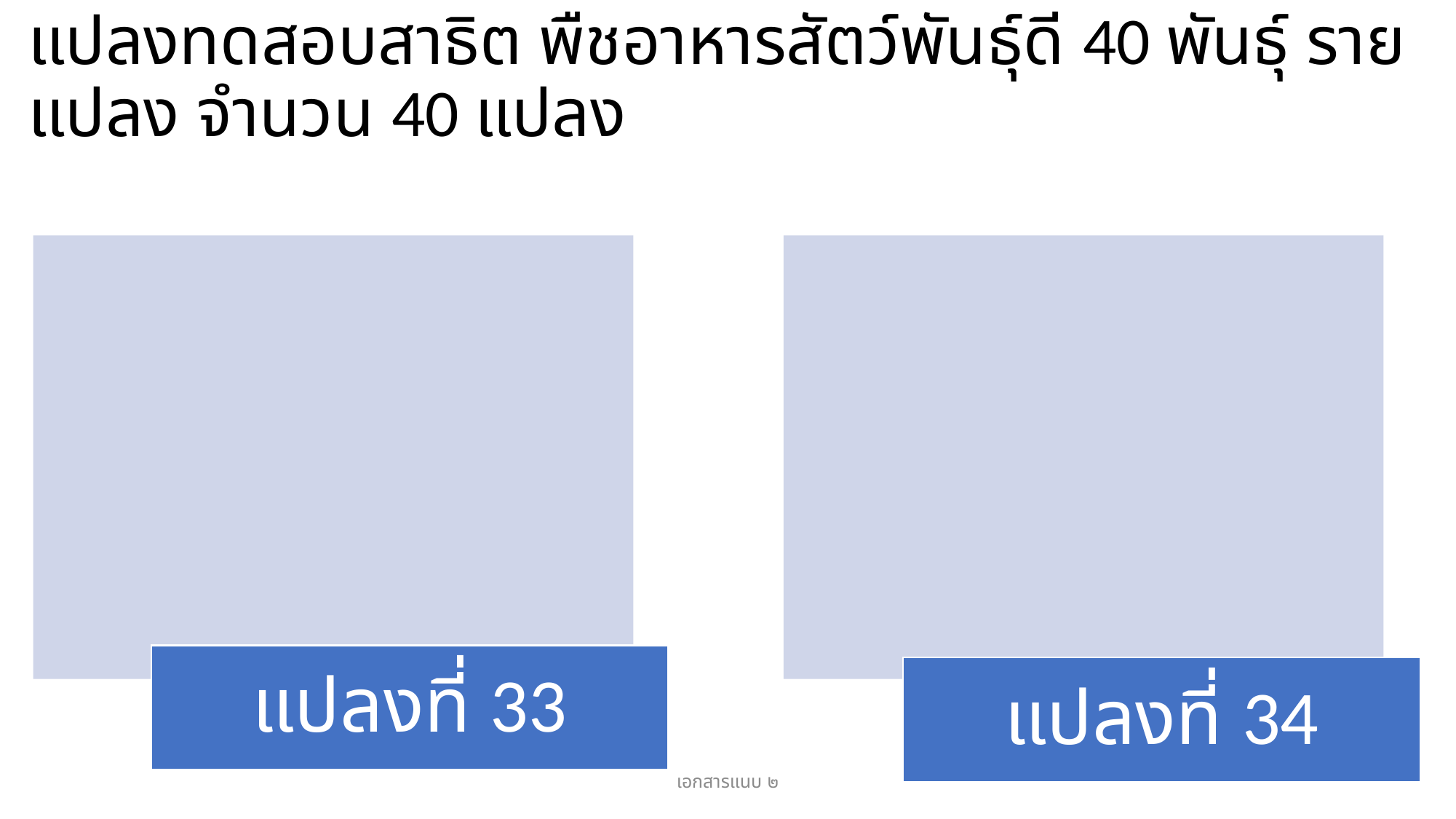

แปลงทดสอบสาธิต พืชอาหารสัตว์พันธุ์ดี 40 พันธุ์ รายแปลง จำนวน 40 แปลง
แปลงที่ 33
แปลงที่ 34
เอกสารแนบ ๒